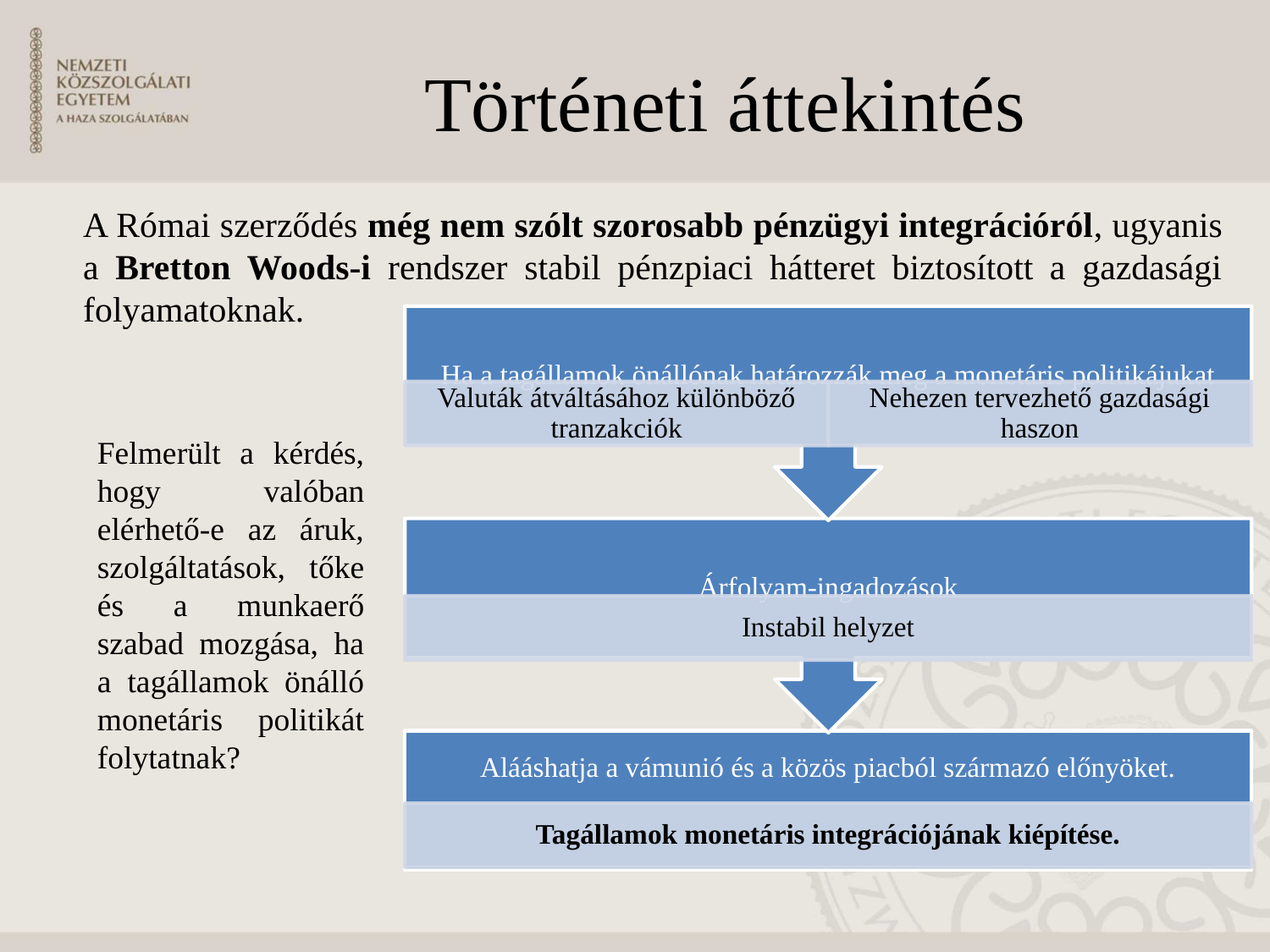

# Történeti áttekintés
A Római szerződés még nem szólt szorosabb pénzügyi integrációról, ugyanis a Bretton Woods-i rendszer stabil pénzpiaci hátteret biztosított a gazdasági folyamatoknak.
Alááshatja a vámunió és a közös piacból származó előnyöket.
Tagállamok monetáris integrációjának kiépítése.
Árfolyam-ingadozások
Instabil helyzet
Ha a tagállamok önállónak határozzák meg a monetáris politikájukat
Valuták átváltásához különböző tranzakciók
Nehezen tervezhető gazdasági haszon
Felmerült a kérdés, hogy valóban elérhető-e az áruk, szolgáltatások, tőke és a munkaerő szabad mozgása, ha a tagállamok önálló monetáris  politikát folytatnak?